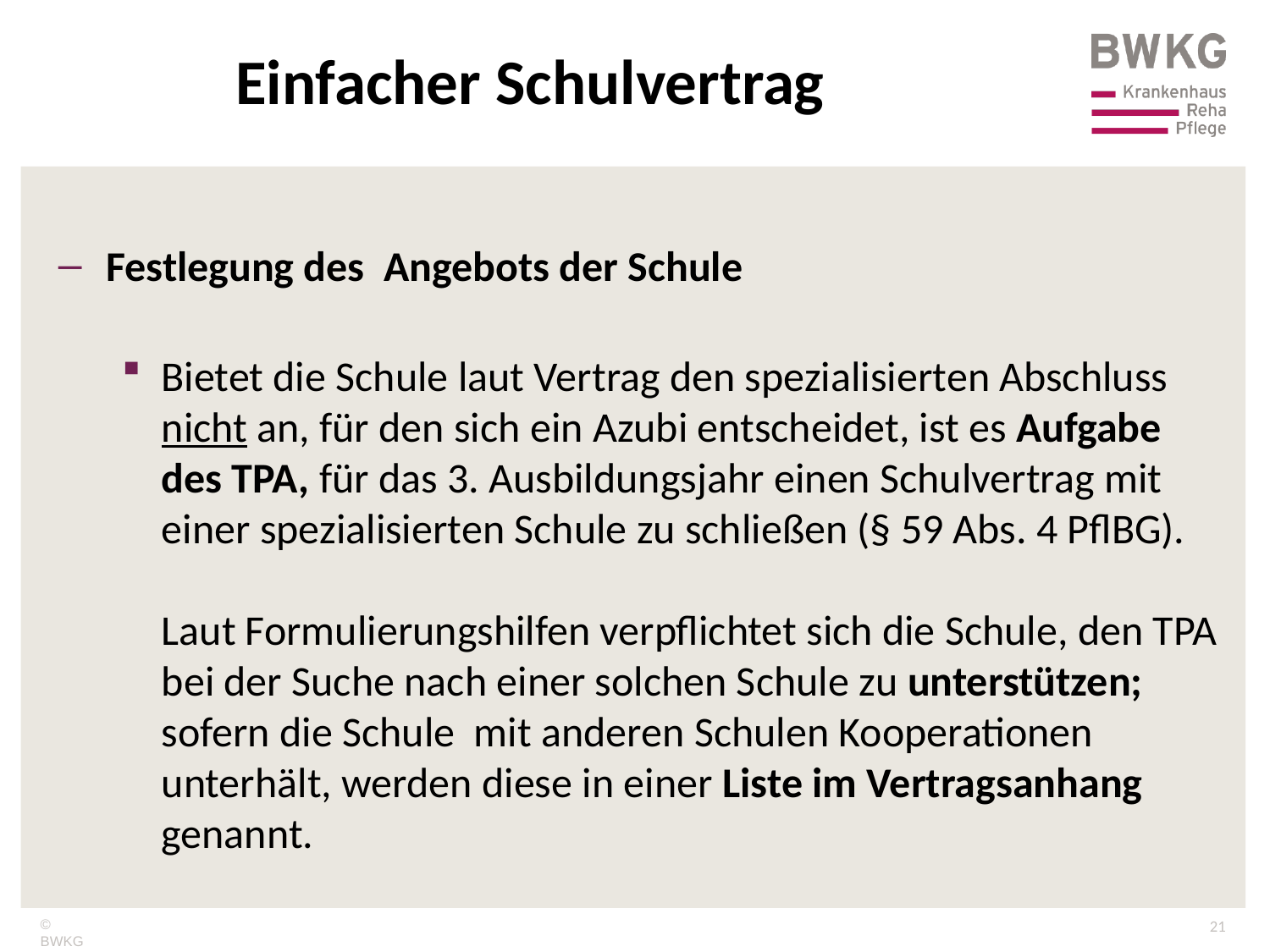

Einfacher Schulvertrag

Festlegung des  Angebots der Schule
Bietet die Schule laut Vertrag den spezialisierten Abschluss nicht an, für den sich ein Azubi entscheidet, ist es Aufgabe des TPA, für das 3. Ausbildungsjahr einen Schulvertrag mit einer spezialisierten Schule zu schließen (§ 59 Abs. 4 PflBG).
Laut Formulierungshilfen verpflichtet sich die Schule, den TPA bei der Suche nach einer solchen Schule zu unterstützen; sofern die Schule  mit anderen Schulen Kooperationen unterhält, werden diese in einer Liste im Vertragsanhang genannt.
21